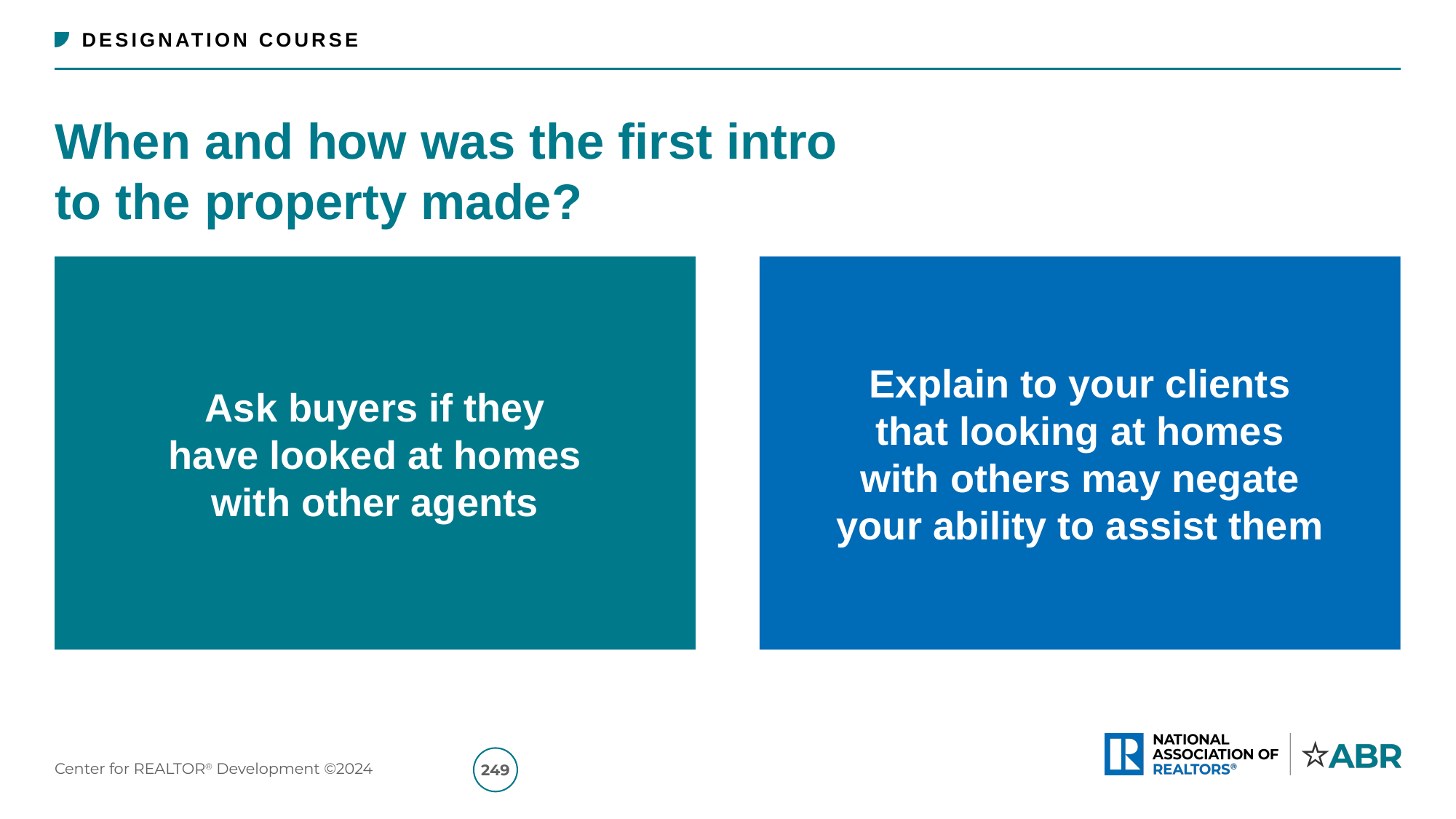

# When and how was the first intro  to the property made?
Ask buyers if they
have looked at homes
with other agents
Explain to your clients
that looking at homes
with others may negate
your ability to assist them
249
Center for REALTOR® Development ©2024